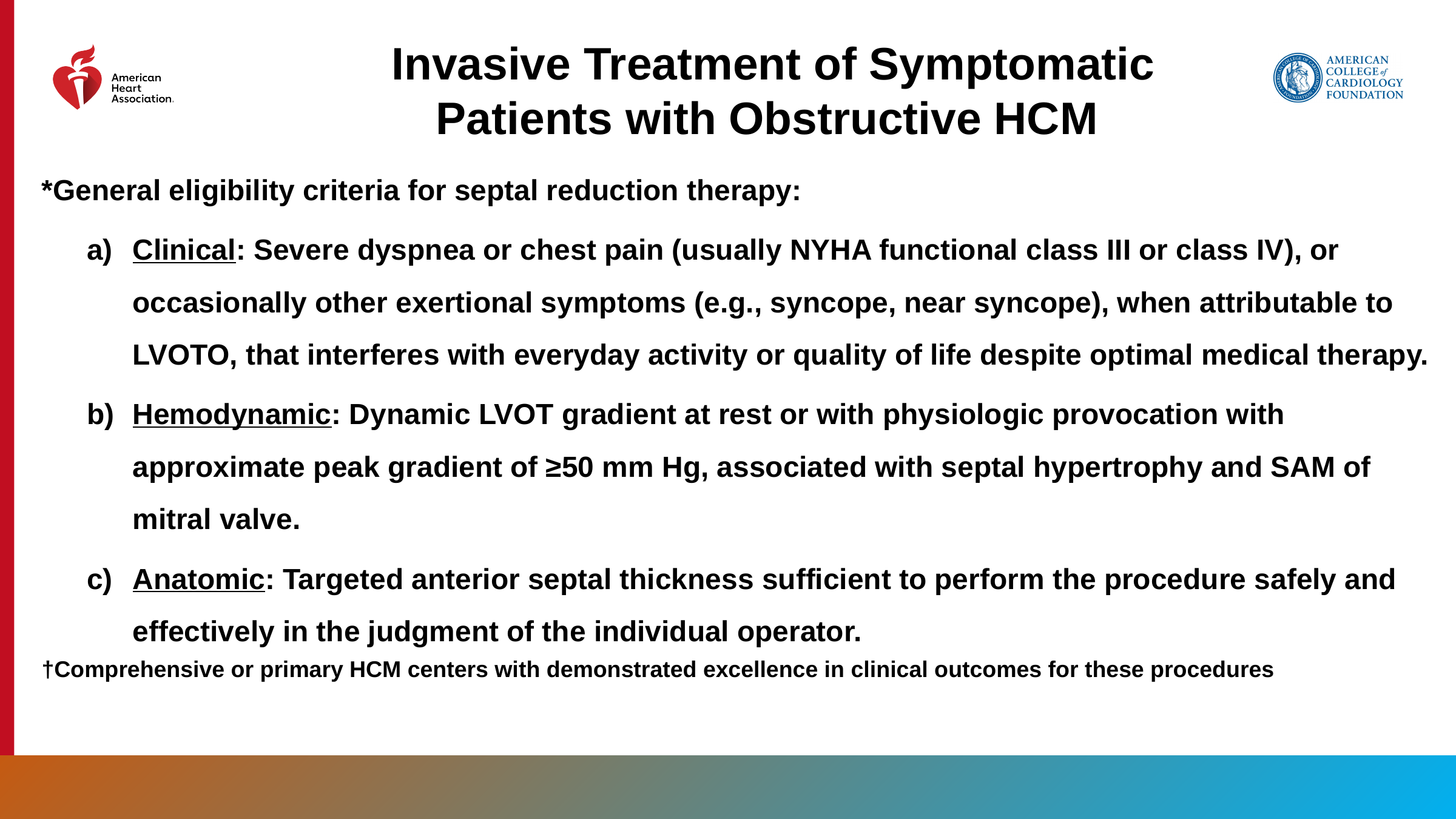

Invasive Treatment of Symptomatic Patients with Obstructive HCM
*General eligibility criteria for septal reduction therapy:
Clinical: Severe dyspnea or chest pain (usually NYHA functional class III or class IV), or occasionally other exertional symptoms (e.g., syncope, near syncope), when attributable to LVOTO, that interferes with everyday activity or quality of life despite optimal medical therapy.
Hemodynamic: Dynamic LVOT gradient at rest or with physiologic provocation with approximate peak gradient of ≥50 mm Hg, associated with septal hypertrophy and SAM of mitral valve.
Anatomic: Targeted anterior septal thickness sufficient to perform the procedure safely and effectively in the judgment of the individual operator.
†Comprehensive or primary HCM centers with demonstrated excellence in clinical outcomes for these procedures
69